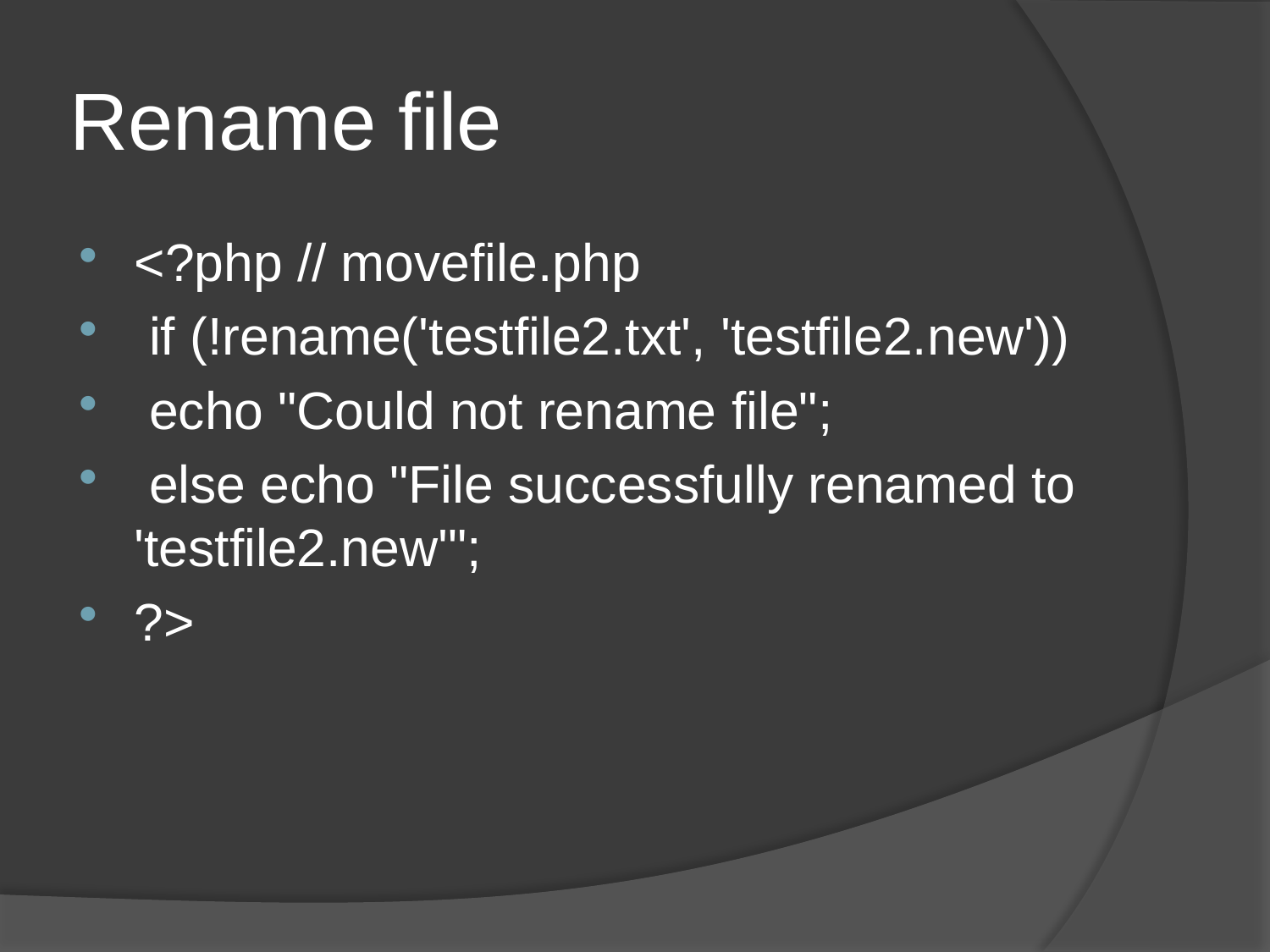

# Rename file
<?php // movefile.php
 if (!rename('testfile2.txt', 'testfile2.new'))
 echo "Could not rename file";
 else echo "File successfully renamed to 'testfile2.new'";
?>